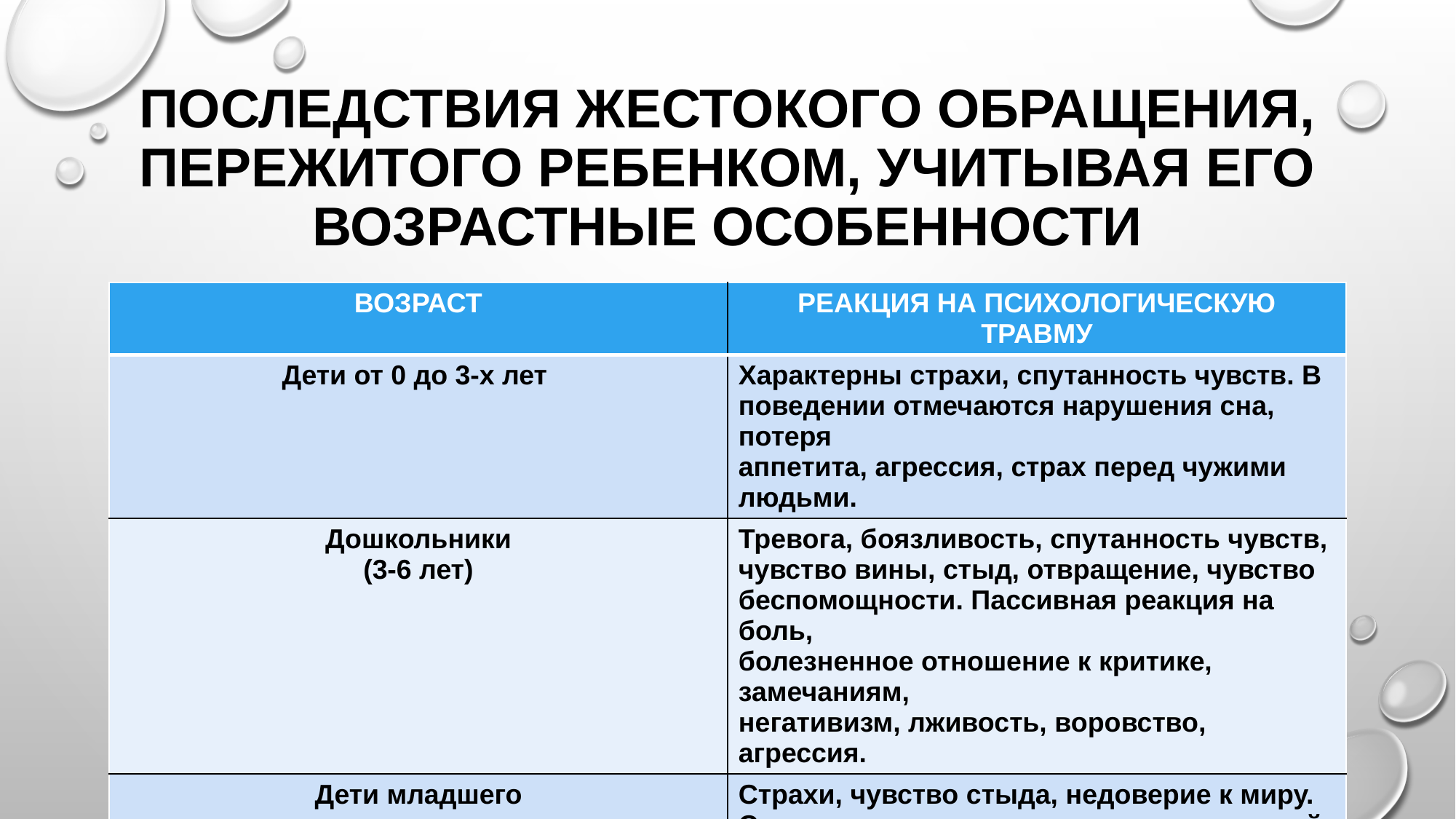

# Последствия жестокого обращения, пережитого ребенком, учитывая его возрастные особенности
| ВОЗРАСТ | РЕАКЦИЯ НА ПСИХОЛОГИЧЕСКУЮ ТРАВМУ |
| --- | --- |
| Дети от 0 до 3-х лет | Характерны страхи, спутанность чувств. В поведении отмечаются нарушения сна, потеря аппетита, агрессия, страх перед чужими людьми. |
| Дошкольники (3-6 лет) | Тревога, боязливость, спутанность чувств, чувство вины, стыд, отвращение, чувство беспомощности. Пассивная реакция на боль, болезненное отношение к критике, замечаниям, негативизм, лживость, воровство, агрессия. |
| Дети младшего школьного возраста (7-11 лет) | Страхи, чувство стыда, недоверие к миру. Стремление скрыть причину повреждений и травм, ощущение одиночества, отстраненность от людей, нарушения сна, аппетита, агрессивное поведение. |